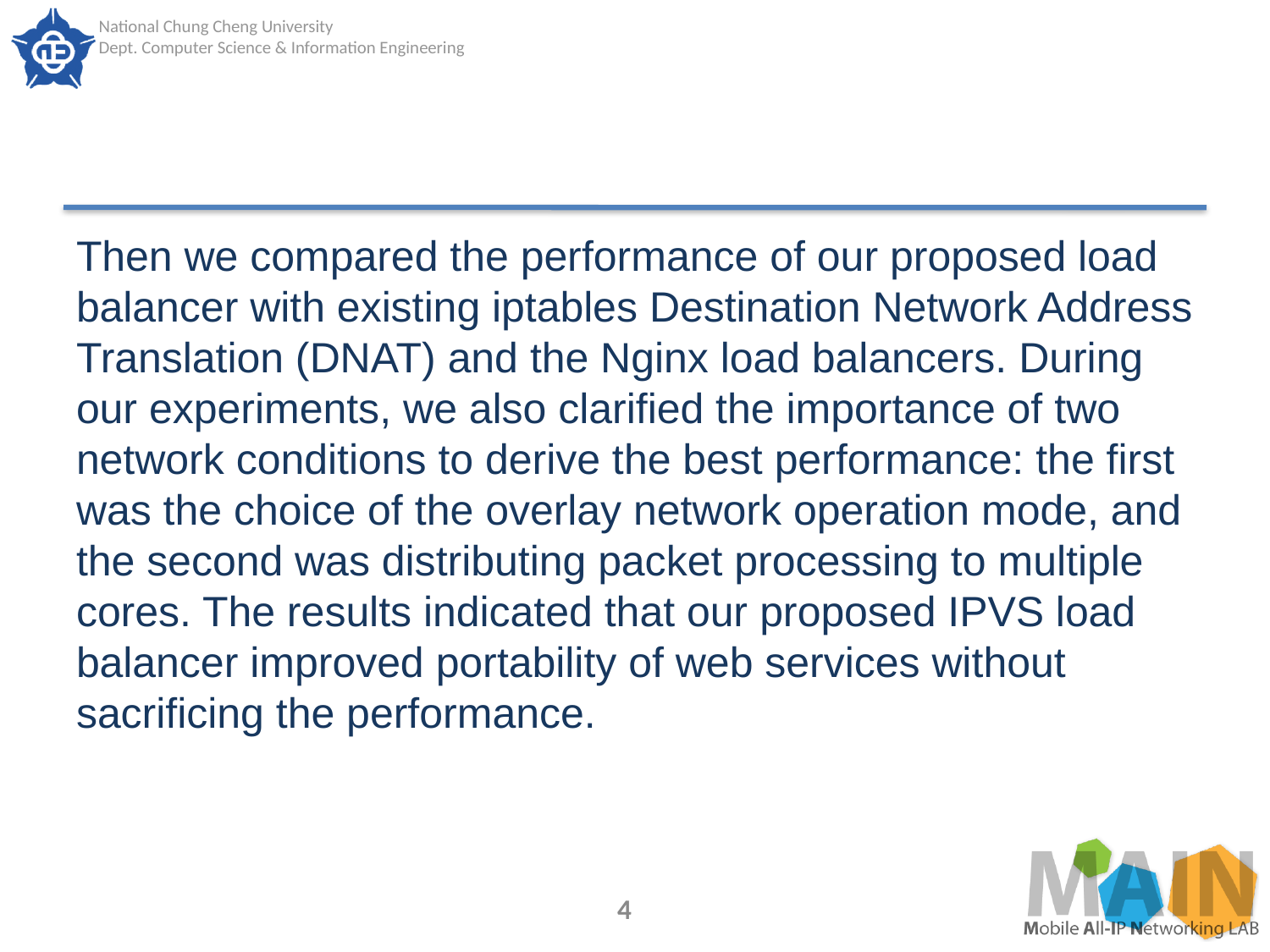

#
Then we compared the performance of our proposed load balancer with existing iptables Destination Network Address Translation (DNAT) and the Nginx load balancers. During our experiments, we also clarified the importance of two network conditions to derive the best performance: the first was the choice of the overlay network operation mode, and the second was distributing packet processing to multiple cores. The results indicated that our proposed IPVS load balancer improved portability of web services without sacrificing the performance.
4